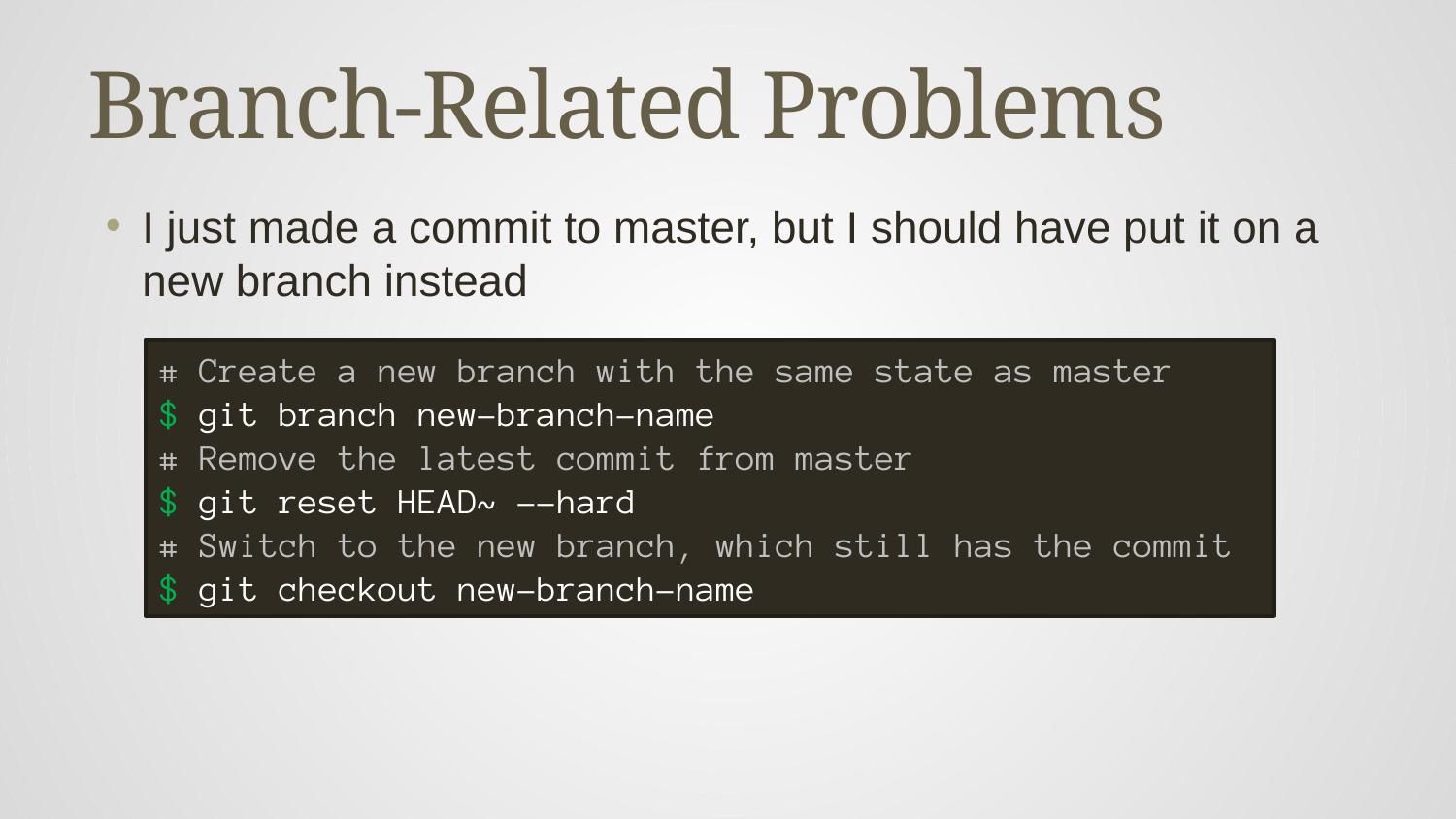

# Branch-Related Problems
I just made a commit to master, but I should have put it on a new branch instead
# Create a new branch with the same state as master
$ git branch new-branch-name
# Remove the latest commit from master
$ git reset HEAD~ --hard
# Switch to the new branch, which still has the commit
$ git checkout new-branch-name